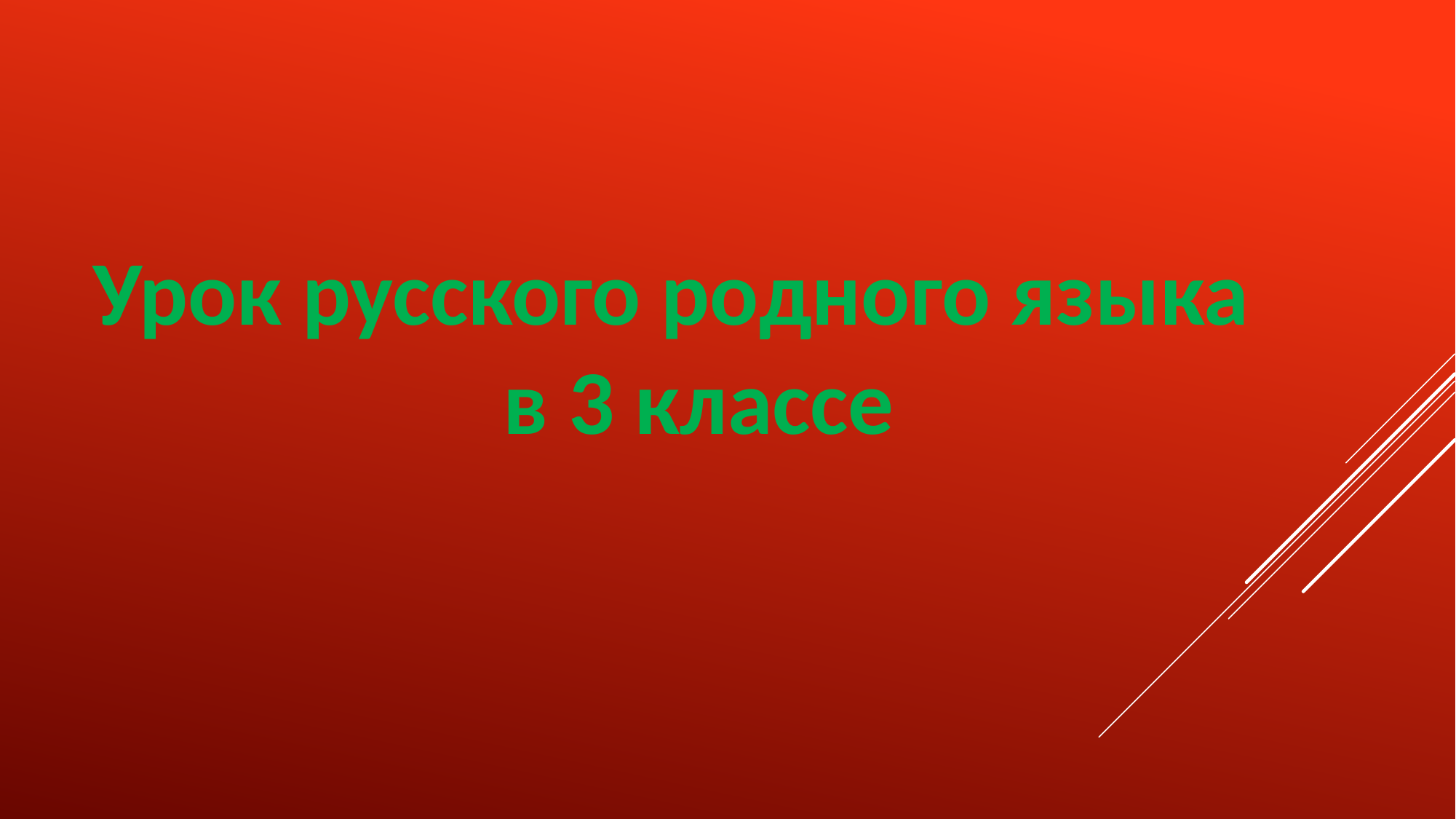

# Урок русского родного языка в 3 классе